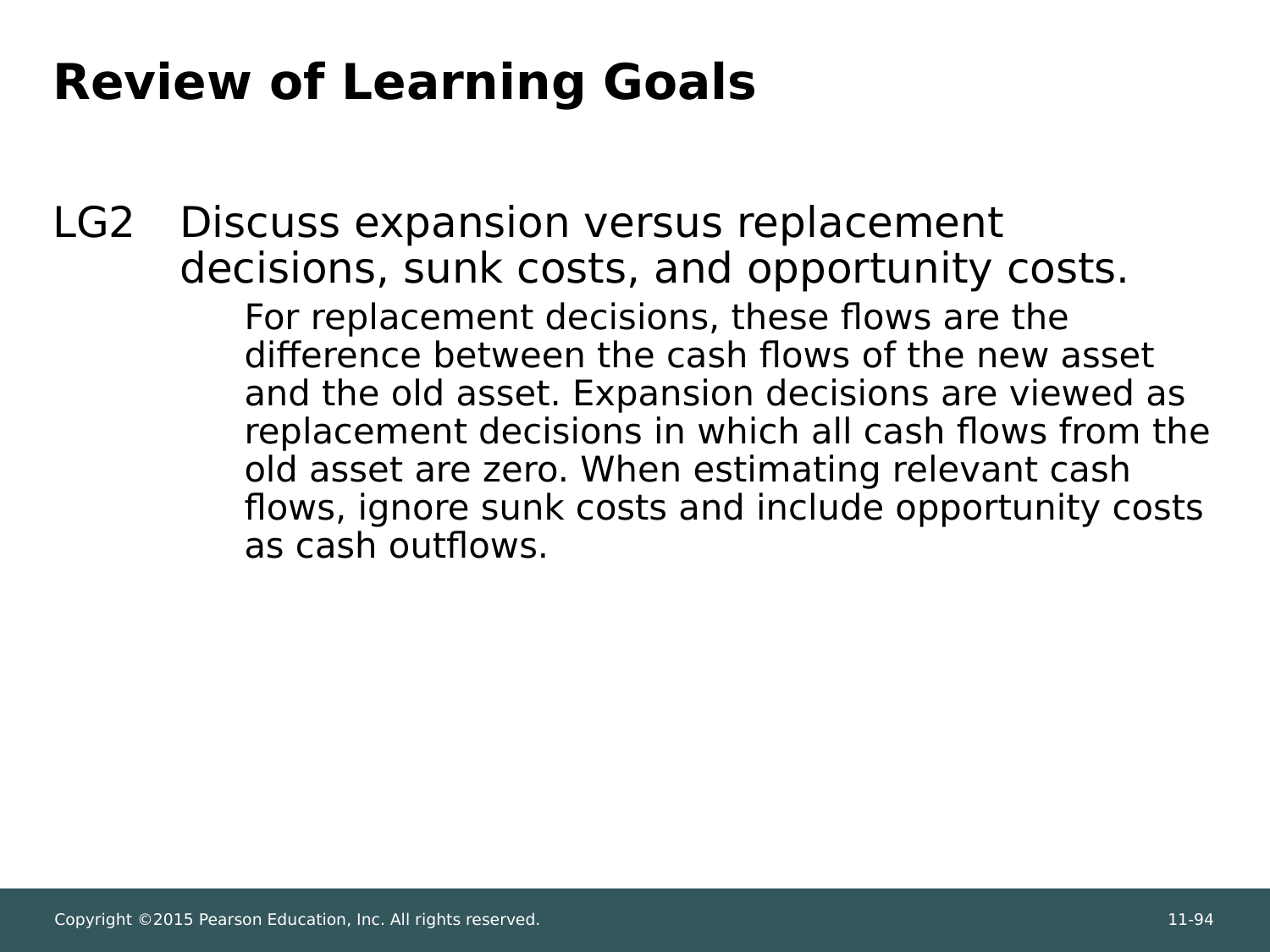

# Review of Learning Goals
LG2	Discuss expansion versus replacement decisions, sunk costs, and opportunity costs.
For replacement decisions, these flows are the difference between the cash flows of the new asset and the old asset. Expansion decisions are viewed as replacement decisions in which all cash flows from the old asset are zero. When estimating relevant cash flows, ignore sunk costs and include opportunity costs as cash outflows.